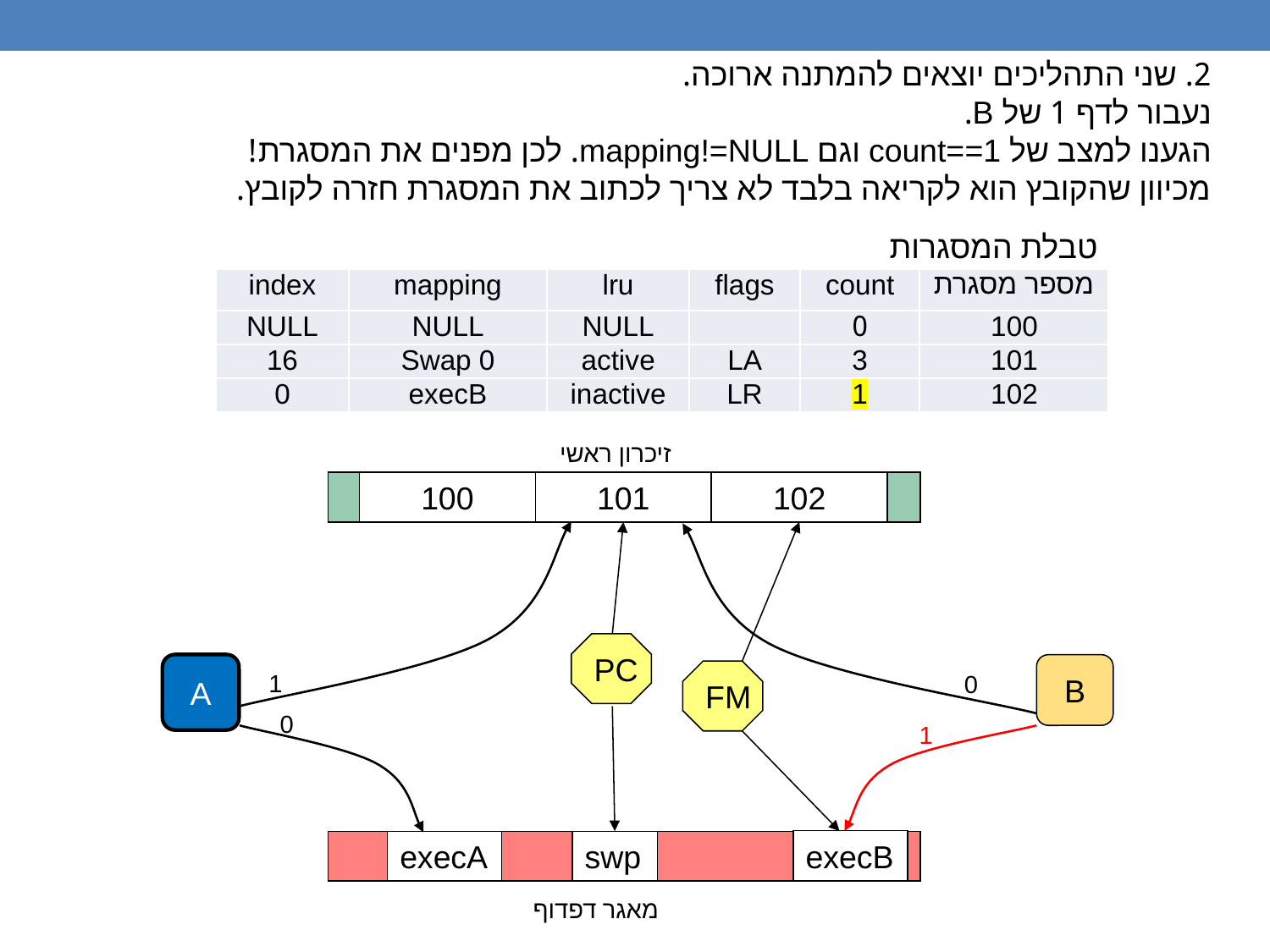

2. שני התהליכים יוצאים להמתנה ארוכה.
נעבור לדף 1 של B.
הגענו למצב של count==1 וגם mapping!=NULL. לכן מפנים את המסגרת!
מכיוון שהקובץ הוא לקריאה בלבד לא צריך לכתוב את המסגרת חזרה לקובץ.
טבלת המסגרות
| index | mapping | lru | flags | count | מספר מסגרת |
| --- | --- | --- | --- | --- | --- |
| NULL | NULL | NULL |  | 0 | 100 |
| 16 | Swap 0 | active | LA | 3 | 101 |
| 0 | execB | inactive | LR | 1 | 102 |
זיכרון ראשי
100
102

101

PC
A
B
FM
1
0
0
1

execB
execA
swp

מאגר דפדוף